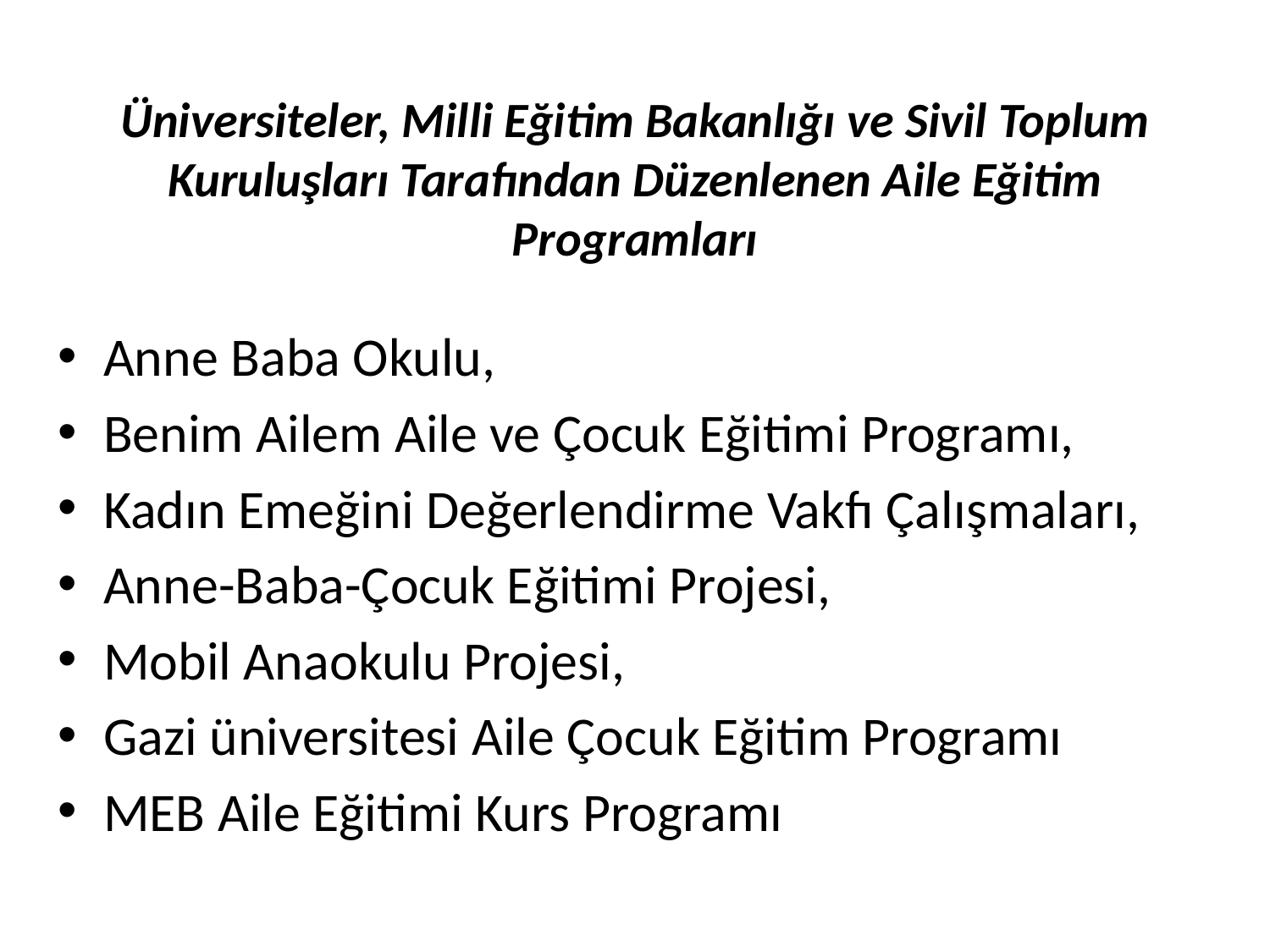

# Üniversiteler, Milli Eğitim Bakanlığı ve Sivil Toplum Kuruluşları Tarafından Düzenlenen Aile Eğitim Programları
Anne Baba Okulu,
Benim Ailem Aile ve Çocuk Eğitimi Programı,
Kadın Emeğini Değerlendirme Vakfı Çalışmaları,
Anne-Baba-Çocuk Eğitimi Projesi,
Mobil Anaokulu Projesi,
Gazi üniversitesi Aile Çocuk Eğitim Programı
MEB Aile Eğitimi Kurs Programı